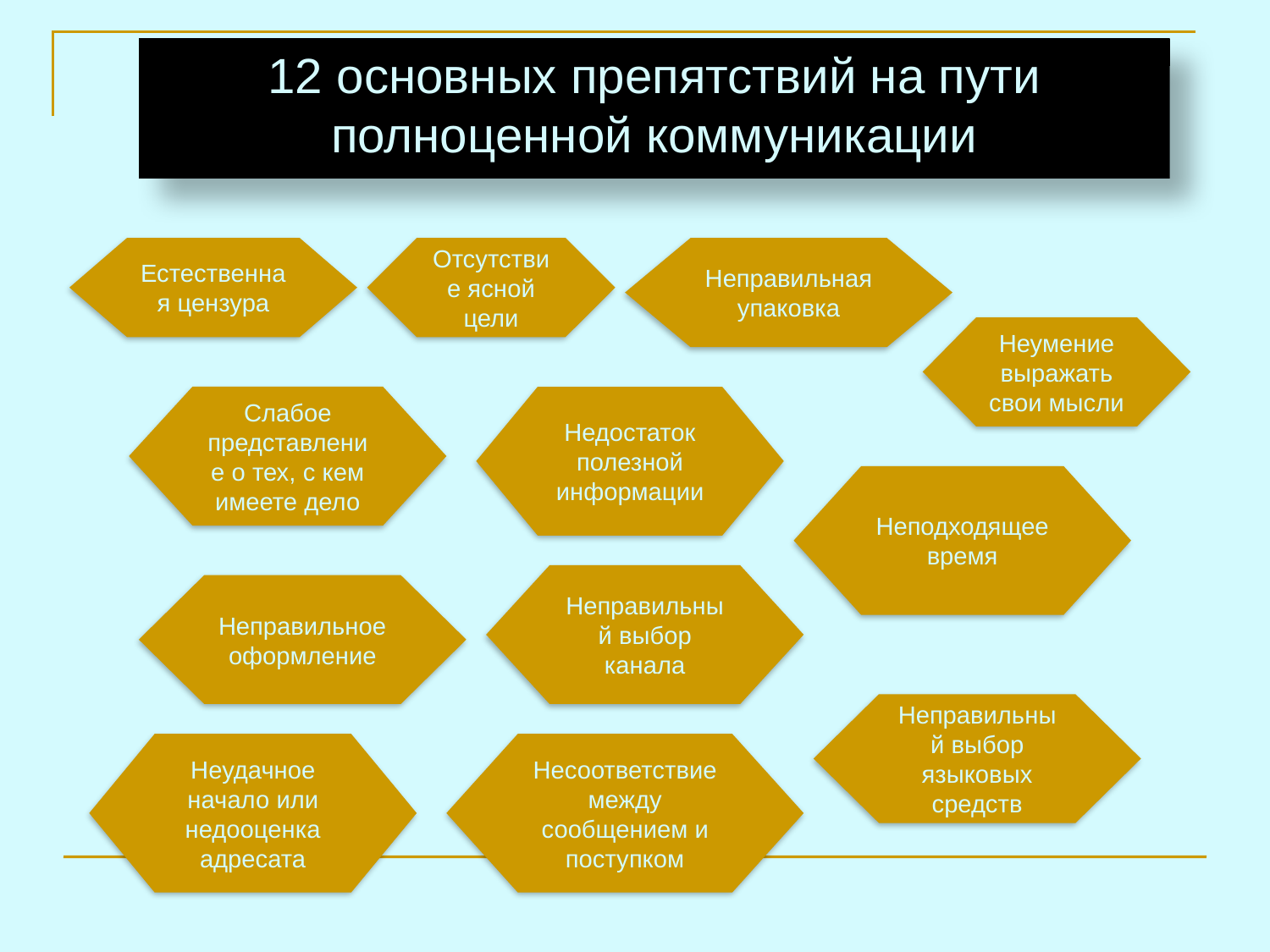

# 12 основных препятствий на пути полноценной коммуникации
Естественная цензура
Отсутствие ясной цели
Неправильная упаковка
Неумение выражать свои мысли
Слабое представление о тех, с кем имеете дело
Недостаток полезной информации
Неподходящее время
Неправильный выбор канала
Неправильное оформление
Неправильный выбор языковых средств
Неудачное начало или недооценка адресата
Несоответствие между сообщением и поступком